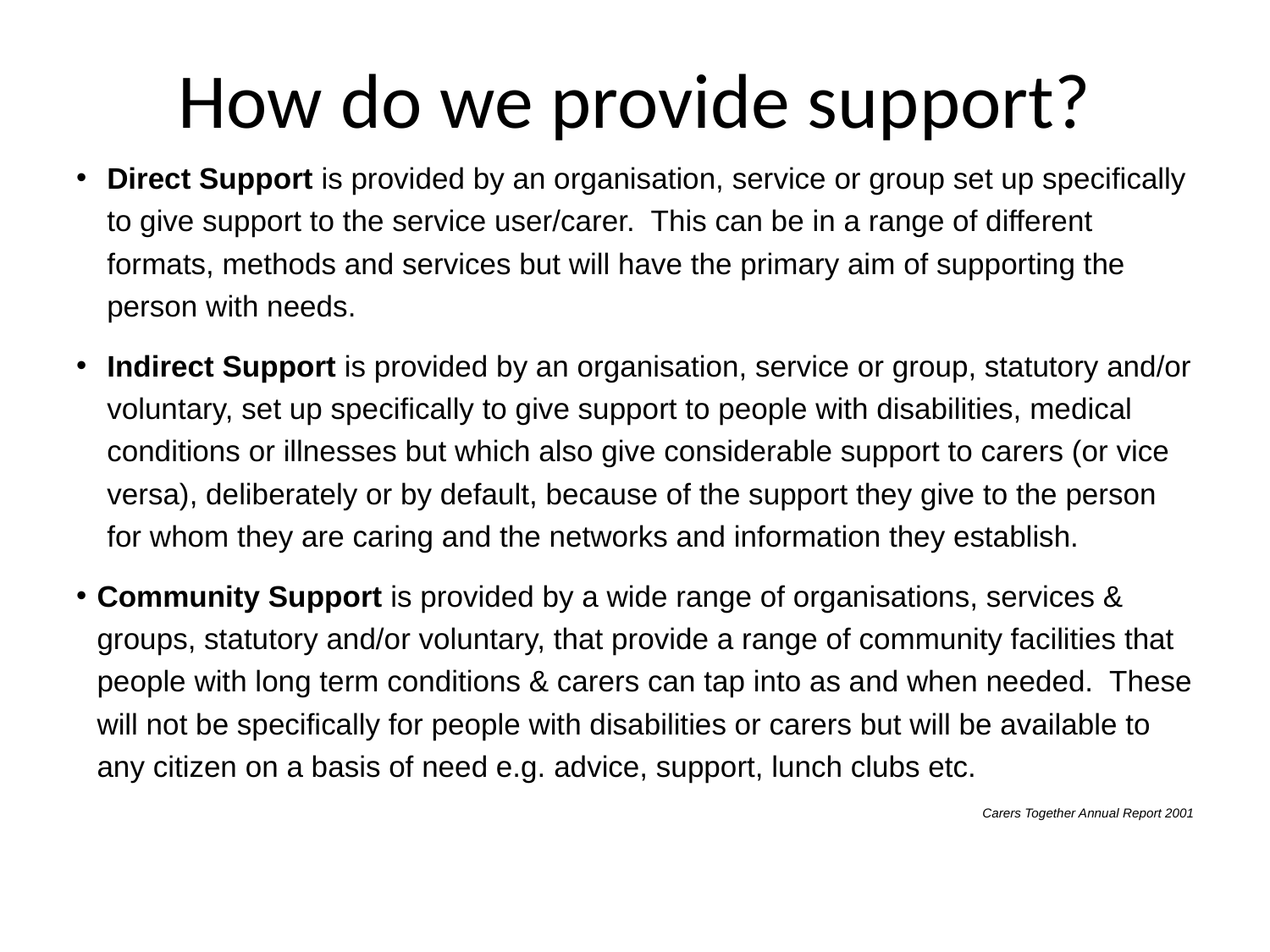

# How do we provide support?
Direct Support is provided by an organisation, service or group set up specifically to give support to the service user/carer.  This can be in a range of different formats, methods and services but will have the primary aim of supporting the person with needs.

Indirect Support is provided by an organisation, service or group, statutory and/or voluntary, set up specifically to give support to people with disabilities, medical conditions or illnesses but which also give considerable support to carers (or vice versa), deliberately or by default, because of the support they give to the person for whom they are caring and the networks and information they establish.

Community Support is provided by a wide range of organisations, services & groups, statutory and/or voluntary, that provide a range of community facilities that people with long term conditions & carers can tap into as and when needed.  These will not be specifically for people with disabilities or carers but will be available to any citizen on a basis of need e.g. advice, support, lunch clubs etc.

Carers Together Annual Report 2001